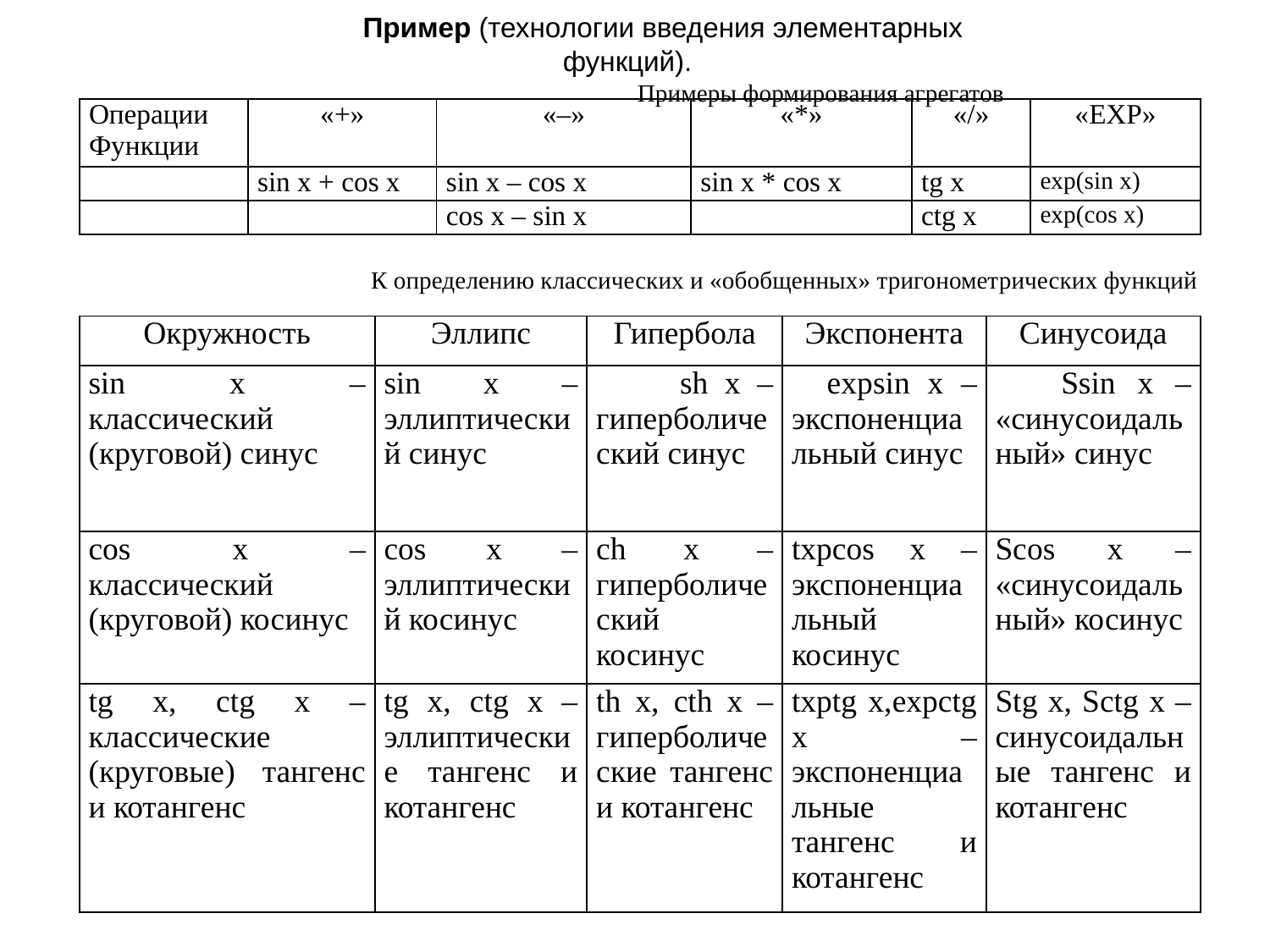

Пример (технологии введения элементарных функций).
Примеры формирования агрегатов
| Операции Функции | «+» | «–» | «\*» | «/» | «EXP» |
| --- | --- | --- | --- | --- | --- |
|  | sin x + сos x | sin x – cos x | sin x \* сos x | tg x | exp(sin x) |
|  |  | сos x – sin x |  | ctg x | exp(cos x) |
К определению классических и «обобщенных» тригонометрических функций
| Окружность | Эллипс | Гипербола | Экспонента | Синусоида |
| --- | --- | --- | --- | --- |
| sin x – классический (круговой) синус | sin x – эллиптический синус | sh x – гиперболический синус | expsin x – экспоненциальный синус | Ssin x – «синусоидальный» синус |
| cos x – классический (круговой) косинус | cos x – эллиптический косинус | ch x – гиперболический косинус | txpcos x –экспоненциальный косинус | Scos x – «синусоидальный» косинус |
| tg x, ctg x – классические (круговые) тангенс и котангенс | tg x, ctg x –эллиптические тангенс и котангенс | th x, cth x – гиперболические тангенс и котангенс | txptg x,expctg x – экспоненциальные тангенс и котангенс | Stg x, Sctg x – синусоидальные тангенс и котангенс |